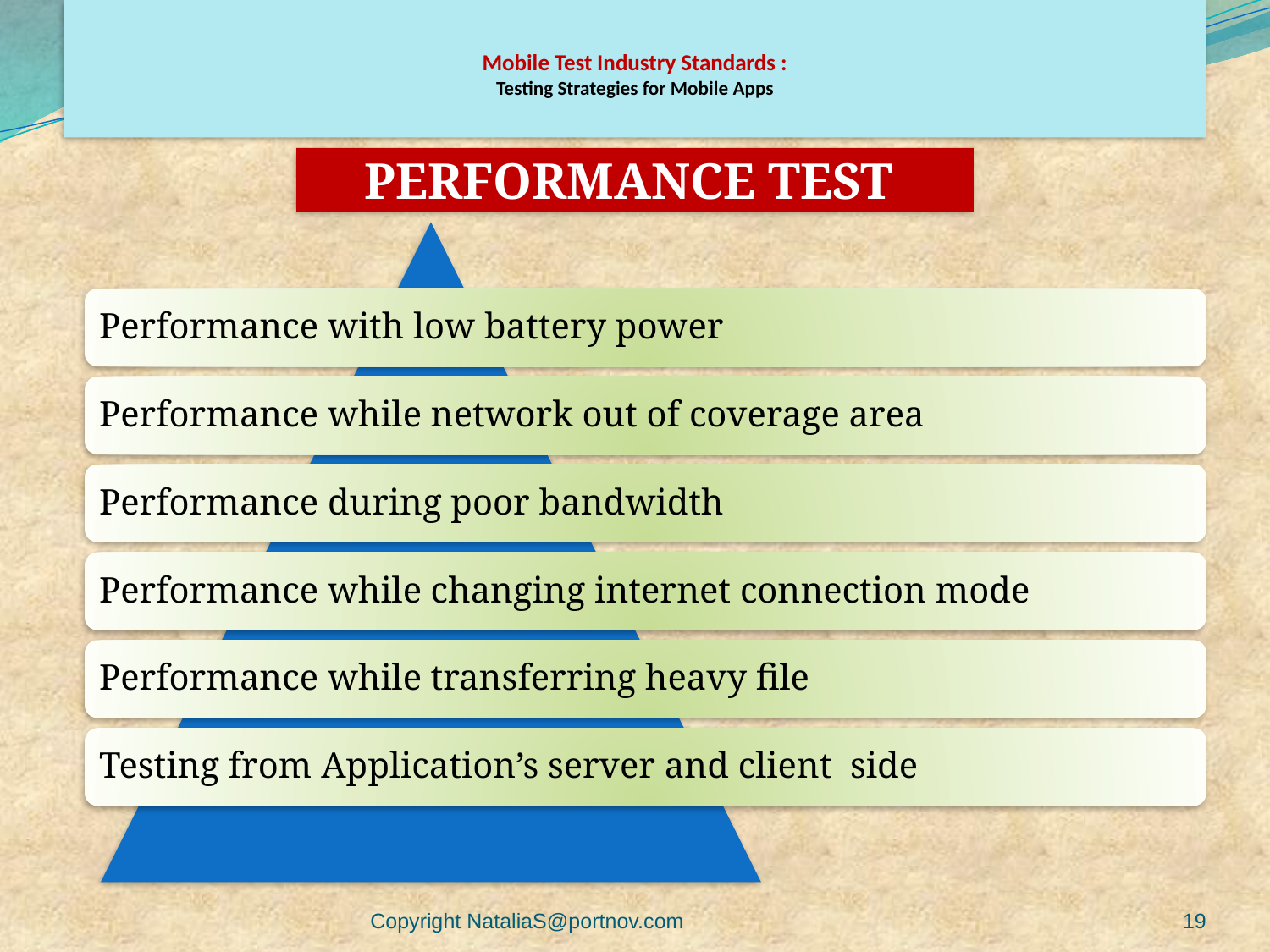

# Mobile Test Industry Standards : Testing Strategies for Mobile Apps
PERFORMANCE TEST
Performance with low battery power
Performance while network out of coverage area
Performance during poor bandwidth
Performance while changing internet connection mode
Performance while transferring heavy file
Testing from Application’s server and client  side
Copyright NataliaS@portnov.com
19